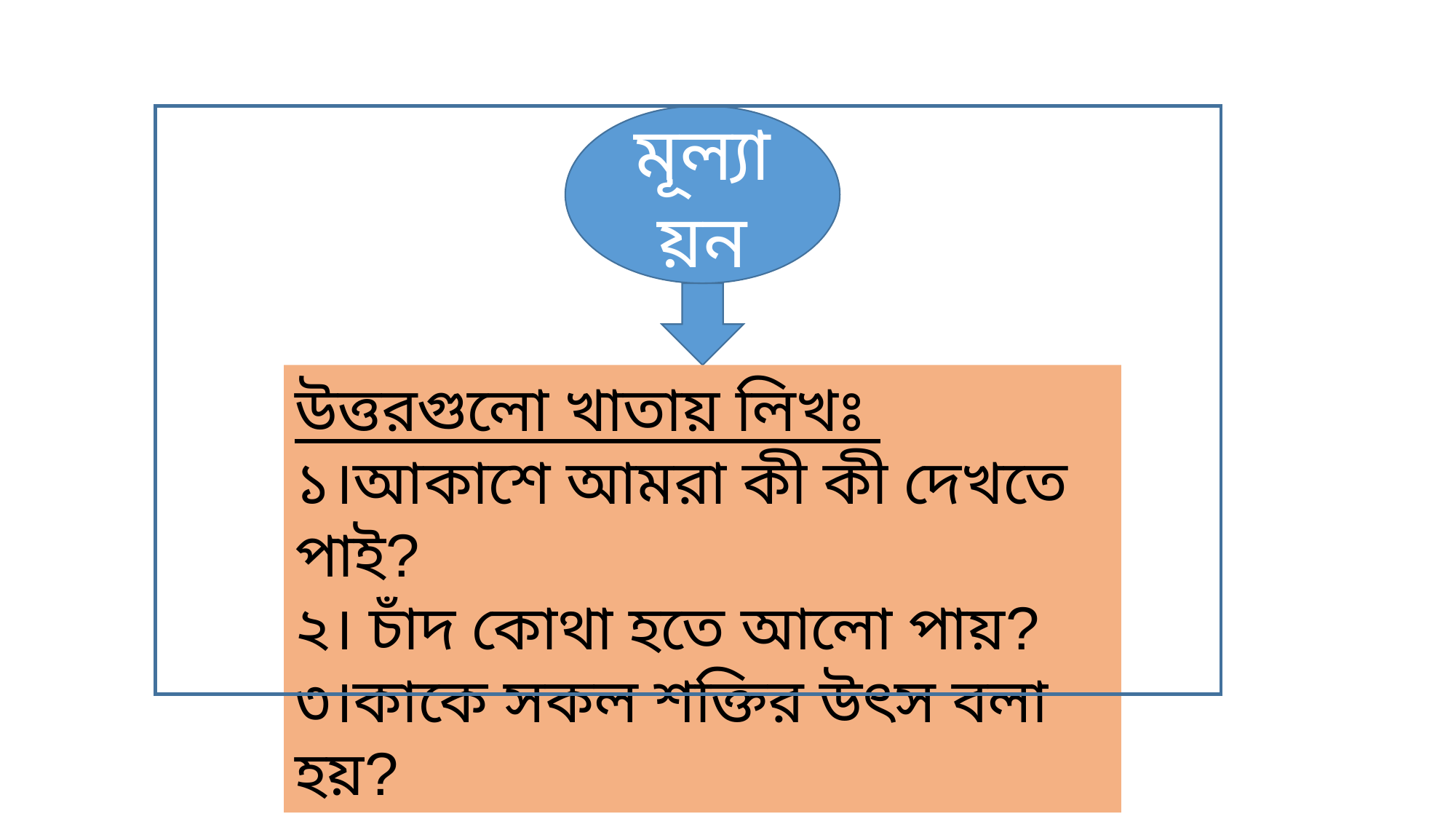

মূল্যায়ন

উত্তরগুলো খাতায় লিখঃ
১।আকাশে আমরা কী কী দেখতে পাই?
২। চাঁদ কোথা হতে আলো পায়?
৩।কাকে সকল শক্তির উৎস বলা হয়?